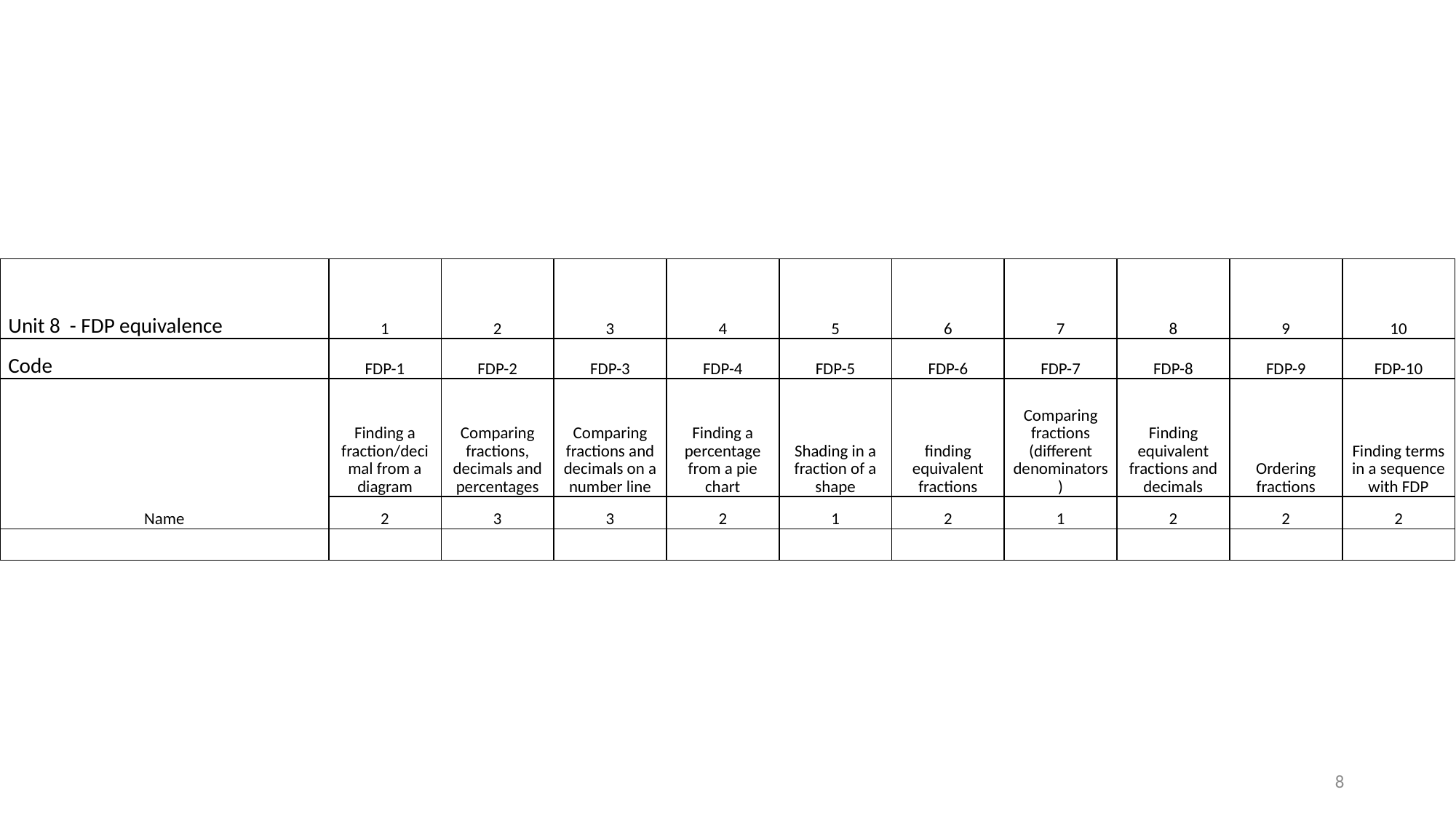

| Unit 8 - FDP equivalence | 1 | 2 | 3 | 4 | 5 | 6 | 7 | 8 | 9 | 10 |
| --- | --- | --- | --- | --- | --- | --- | --- | --- | --- | --- |
| Code | FDP-1 | FDP-2 | FDP-3 | FDP-4 | FDP-5 | FDP-6 | FDP-7 | FDP-8 | FDP-9 | FDP-10 |
| Name | Finding a fraction/decimal from a diagram | Comparing fractions, decimals and percentages | Comparing fractions and decimals on a number line | Finding a percentage from a pie chart | Shading in a fraction of a shape | finding equivalent fractions | Comparing fractions (different denominators) | Finding equivalent fractions and decimals | Ordering fractions | Finding terms in a sequence with FDP |
|  | 2 | 3 | 3 | 2 | 1 | 2 | 1 | 2 | 2 | 2 |
|  |  |  |  |  |  |  |  |  |  |  |
8